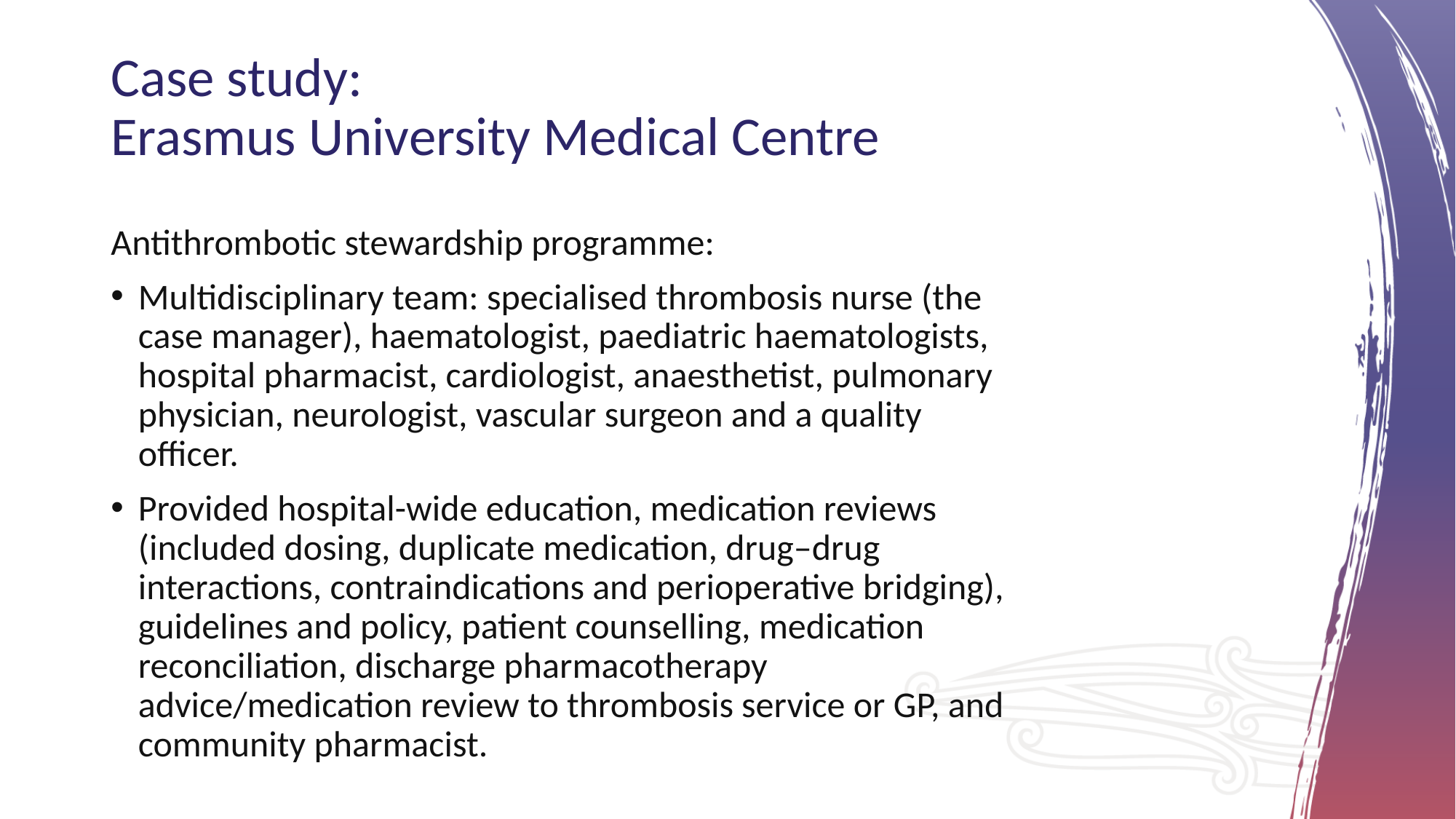

# Case study: Erasmus University Medical Centre
Antithrombotic stewardship programme:
Multidisciplinary team: specialised thrombosis nurse (the case manager), haematologist, paediatric haematologists, hospital pharmacist, cardiologist, anaesthetist, pulmonary physician, neurologist, vascular surgeon and a quality officer.
Provided hospital-wide education, medication reviews (included dosing, duplicate medication, drug–drug interactions, contraindications and perioperative bridging), guidelines and policy, patient counselling, medication reconciliation, discharge pharmacotherapy advice/medication review to thrombosis service or GP, and community pharmacist.